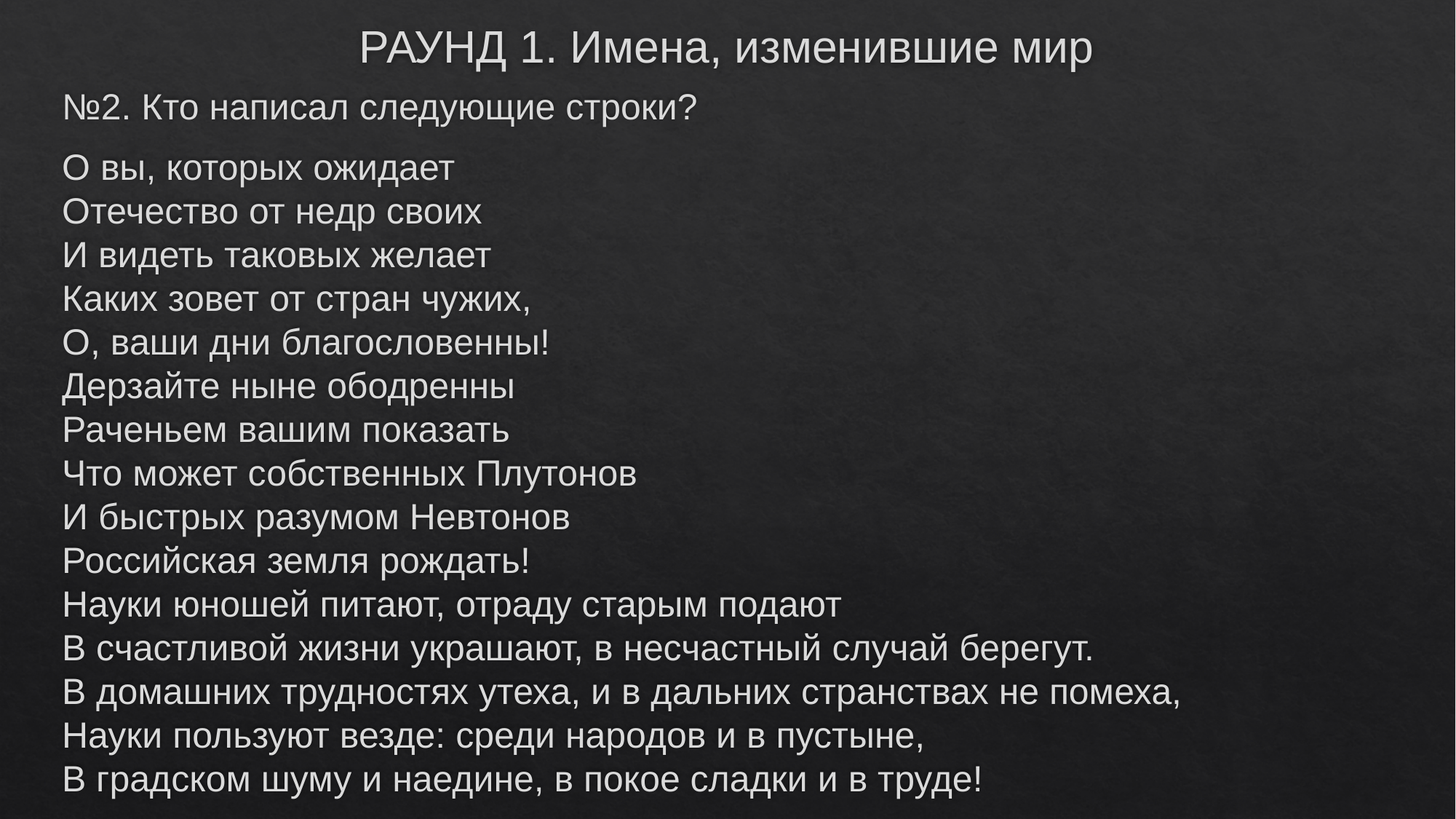

# РАУНД 1. Имена, изменившие мир
№2. Кто написал следующие строки?
О вы, которых ожидает
Отечество от недр своих
И видеть таковых желает
Каких зовет от стран чужих,
О, ваши дни благословенны!
Дерзайте ныне ободренны
Раченьем вашим показать
Что может собственных Плутонов
И быстрых разумом Невтонов
Российская земля рождать!
Науки юношей питают, отраду старым подают
В счастливой жизни украшают, в несчастный случай берегут.
В домашних трудностях утеха, и в дальних странствах не помеха,
Науки пользуют везде: среди народов и в пустыне, 
В градском шуму и наедине, в покое сладки и в труде!